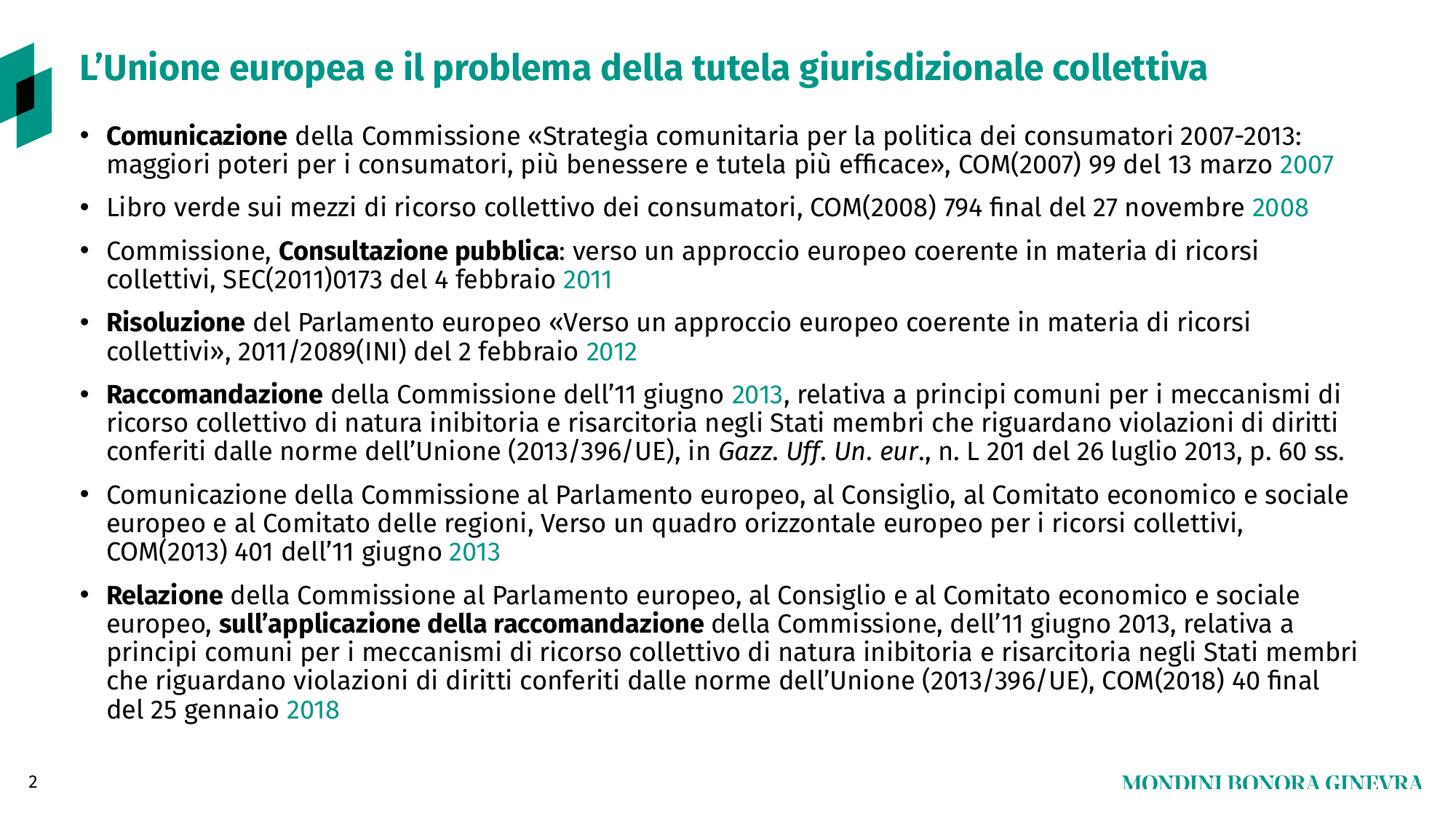

# L’Unione europea e il problema della tutela giurisdizionale collettiva
Comunicazione della Commissione «Strategia comunitaria per la politica dei consumatori 2007-2013: maggiori poteri per i consumatori, più benessere e tutela più efficace», COM(2007) 99 del 13 marzo 2007
Libro verde sui mezzi di ricorso collettivo dei consumatori, COM(2008) 794 final del 27 novembre 2008
Commissione, Consultazione pubblica: verso un approccio europeo coerente in materia di ricorsi collettivi, SEC(2011)0173 del 4 febbraio 2011
Risoluzione del Parlamento europeo «Verso un approccio europeo coerente in materia di ricorsi collettivi», 2011/2089(INI) del 2 febbraio 2012
Raccomandazione della Commissione dell’11 giugno 2013, relativa a principi comuni per i meccanismi di ricorso collettivo di natura inibitoria e risarcitoria negli Stati membri che riguardano violazioni di diritti conferiti dalle norme dell’Unione (2013/396/UE), in Gazz. Uff. Un. eur., n. L 201 del 26 luglio 2013, p. 60 ss.
Comunicazione della Commissione al Parlamento europeo, al Consiglio, al Comitato economico e sociale europeo e al Comitato delle regioni, Verso un quadro orizzontale europeo per i ricorsi collettivi, COM(2013) 401 dell’11 giugno 2013
Relazione della Commissione al Parlamento europeo, al Consiglio e al Comitato economico e sociale europeo, sull’applicazione della raccomandazione della Commissione, dell’11 giugno 2013, relativa a principi comuni per i meccanismi di ricorso collettivo di natura inibitoria e risarcitoria negli Stati membri che riguardano violazioni di diritti conferiti dalle norme dell’Unione (2013/396/UE), COM(2018) 40 final del 25 gennaio 2018

2